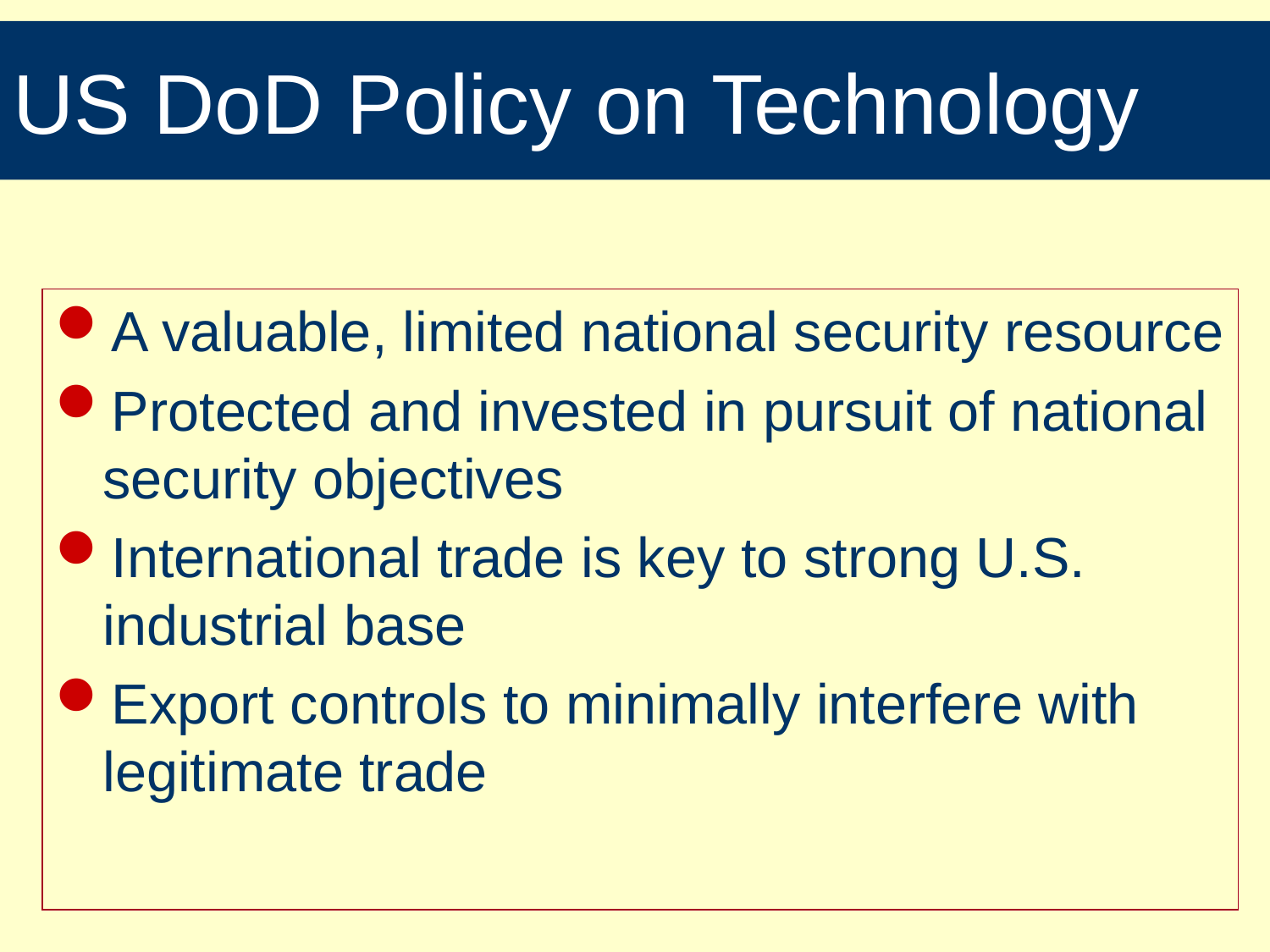

# US DoD Policy on Technology
A valuable, limited national security resource
Protected and invested in pursuit of national security objectives
International trade is key to strong U.S. industrial base
Export controls to minimally interfere with legitimate trade